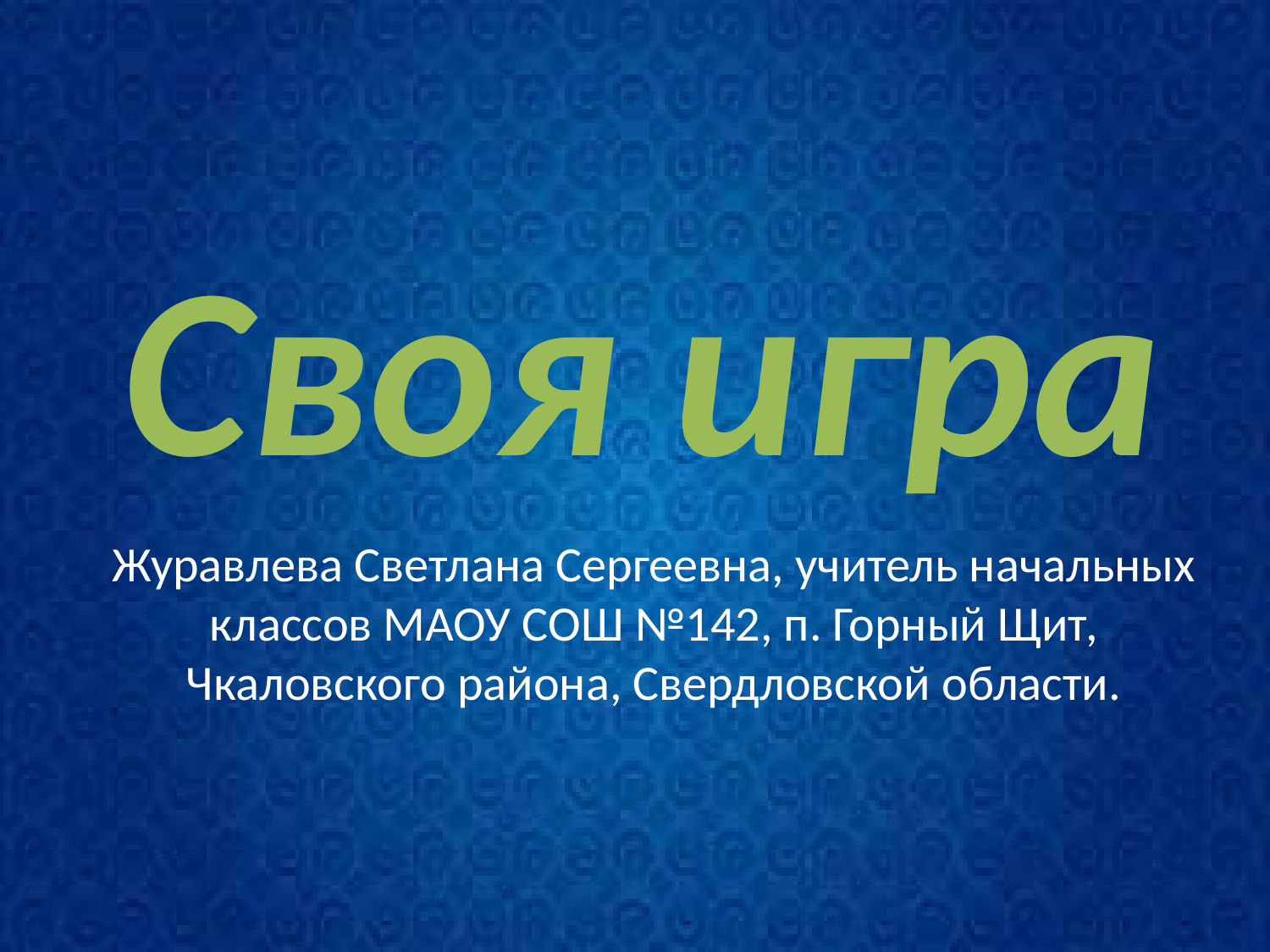

# Своя игра
Журавлева Светлана Сергеевна, учитель начальных классов МАОУ СОШ №142, п. Горный Щит, Чкаловского района, Свердловской области.